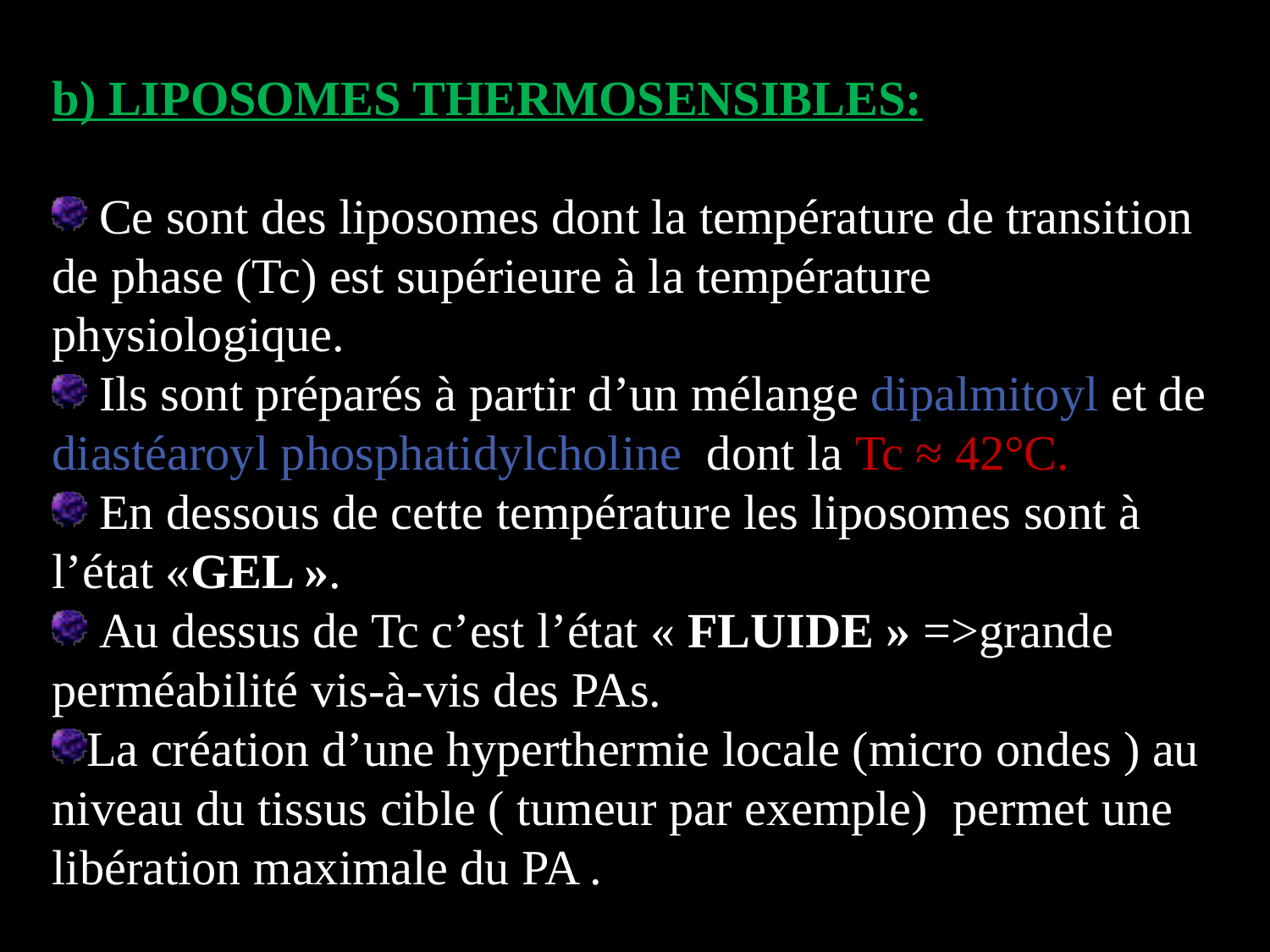

b) LIPOSOMES THERMOSENSIBLES:

 Ce sont des liposomes dont la température de transition de phase (Tc) est supérieure à la température physiologique.
 Ils sont préparés à partir d’un mélange dipalmitoyl et de diastéaroyl phosphatidylcholine  dont la Tc ≈ 42°C.
 En dessous de cette température les liposomes sont à l’état «GEL ».
 Au dessus de Tc c’est l’état « FLUIDE » =>grande perméabilité vis-à-vis des PAs.
La création d’une hyperthermie locale (micro ondes ) au niveau du tissus cible ( tumeur par exemple)  permet une libération maximale du PA .